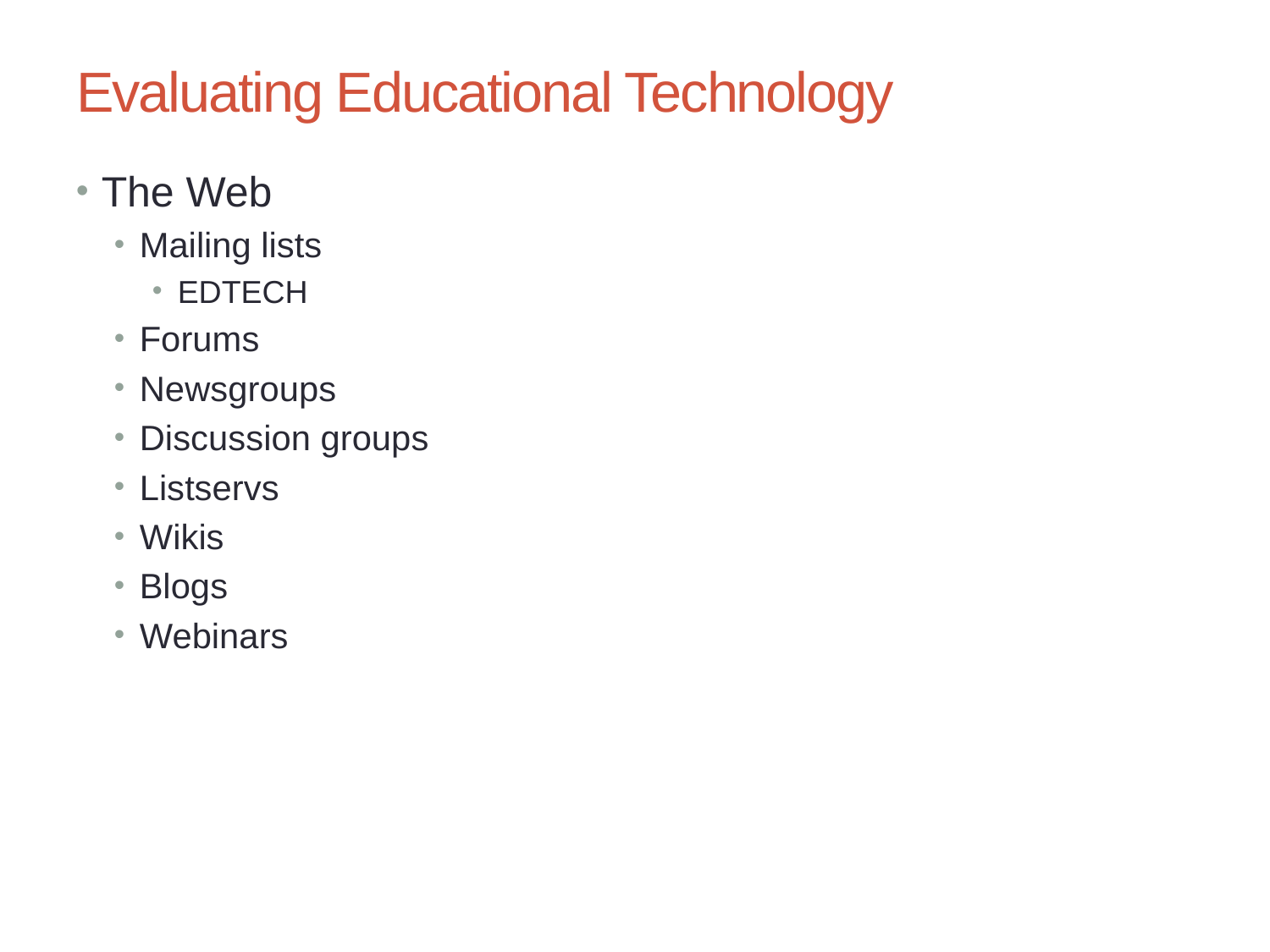

Chapter 7: Evaluating Educational Technology and Integration Strategies
8
# Evaluating Educational Technology
The Web
Mailing lists
EDTECH
Forums
Newsgroups
Discussion groups
Listservs
Wikis
Blogs
Webinars